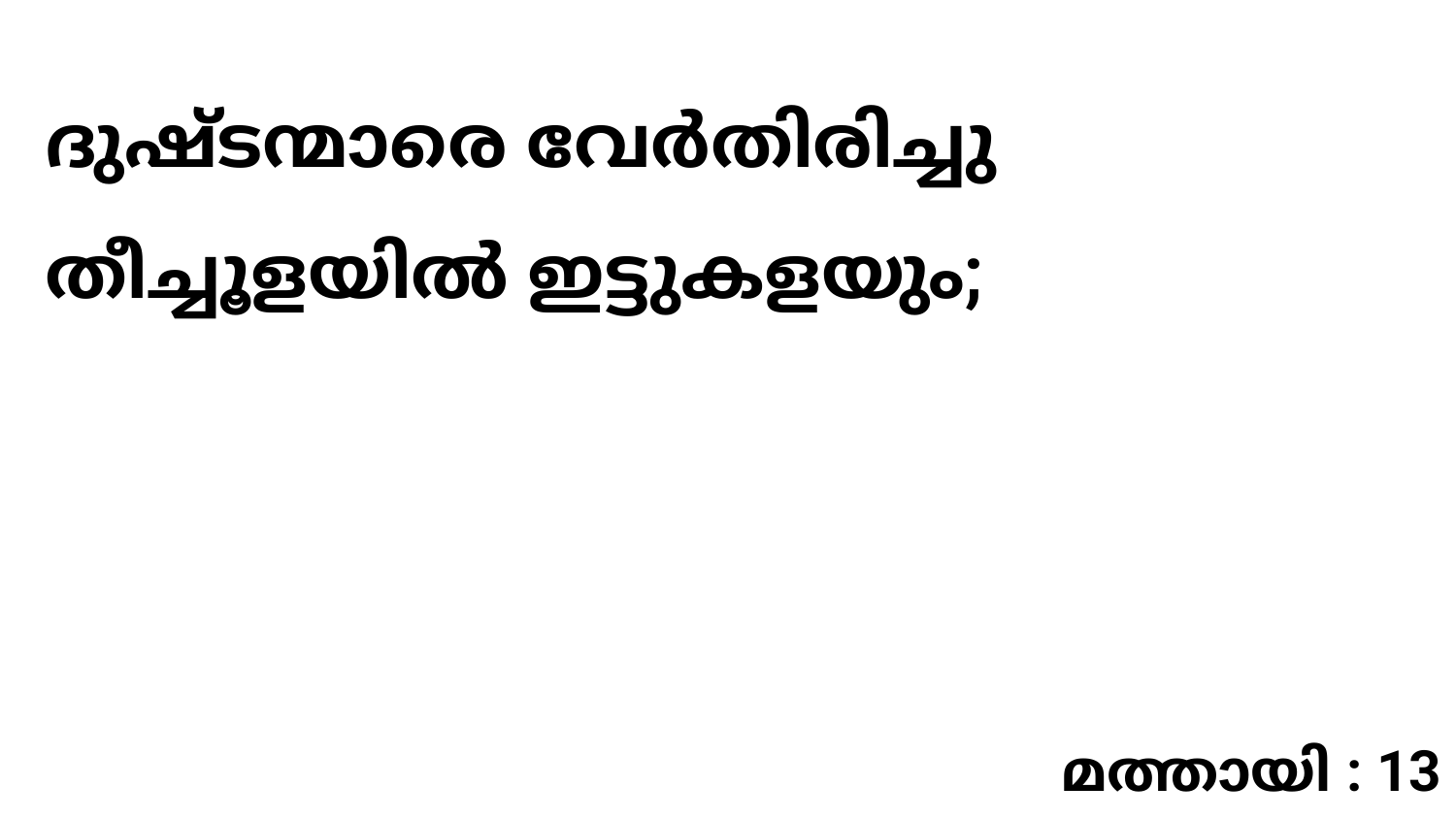

ദുഷ്ടന്മാരെ വേർതിരിച്ചു തീച്ചൂളയിൽ ഇട്ടുകളയും;
മത്തായി : 13